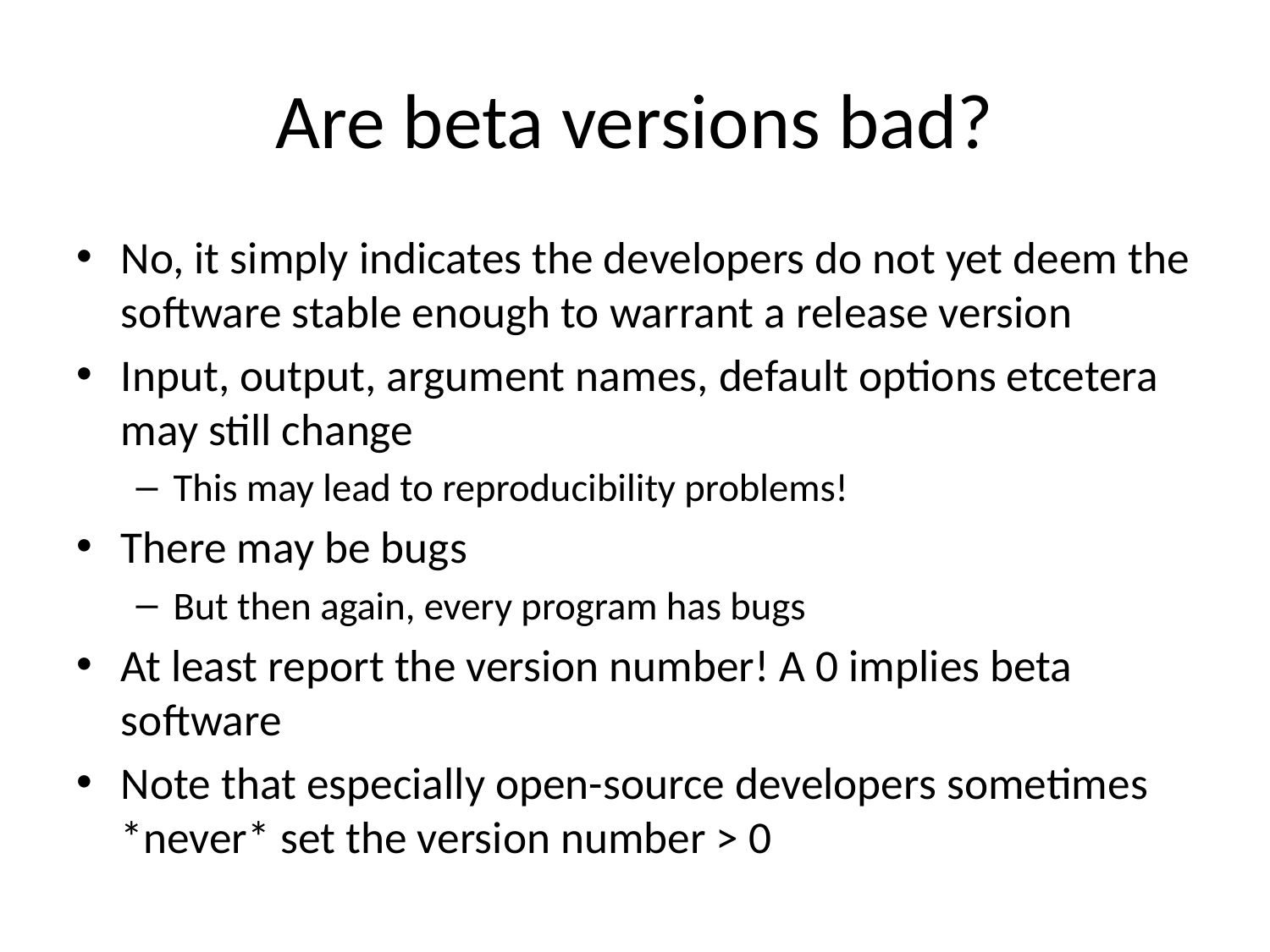

# Are beta versions bad?
No, it simply indicates the developers do not yet deem the software stable enough to warrant a release version
Input, output, argument names, default options etcetera may still change
This may lead to reproducibility problems!
There may be bugs
But then again, every program has bugs
At least report the version number! A 0 implies beta software
Note that especially open-source developers sometimes *never* set the version number > 0